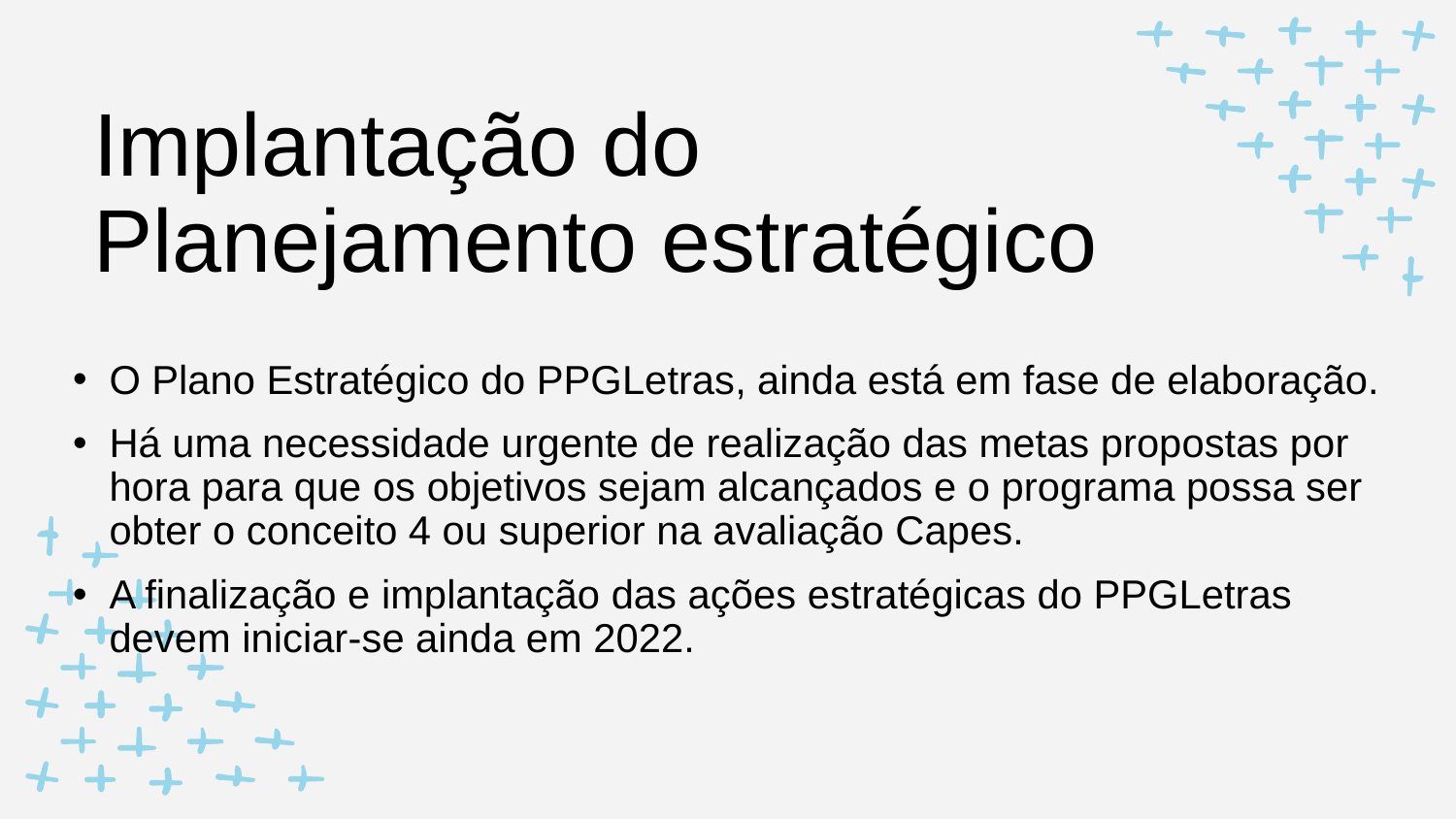

# Implantação do Planejamento estratégico
O Plano Estratégico do PPGLetras, ainda está em fase de elaboração.
Há uma necessidade urgente de realização das metas propostas por hora para que os objetivos sejam alcançados e o programa possa ser obter o conceito 4 ou superior na avaliação Capes.
A finalização e implantação das ações estratégicas do PPGLetras devem iniciar-se ainda em 2022.